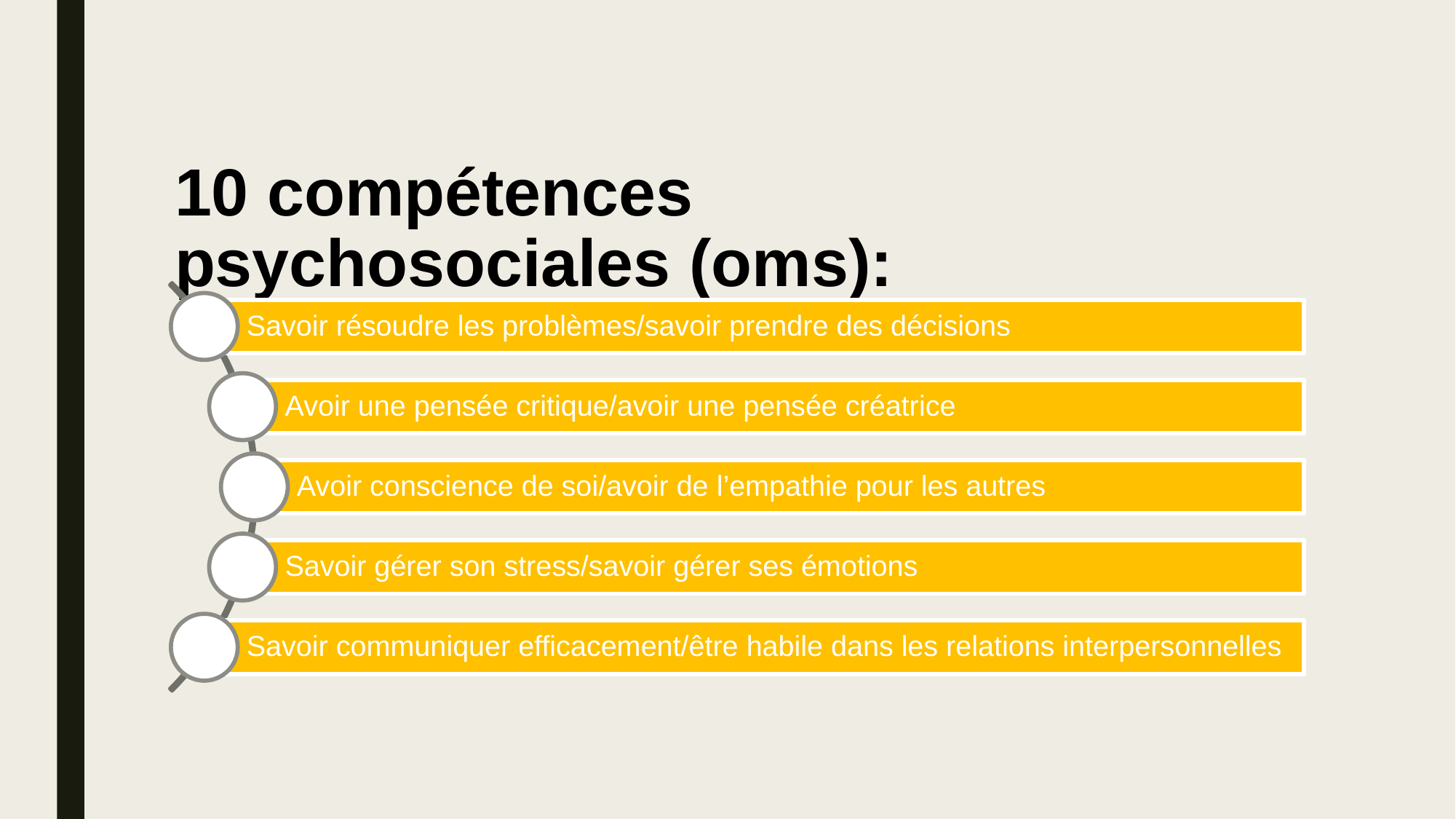

# 10 compétences psychosociales (oms):
Savoir résoudre les problèmes/savoir prendre des décisions
Avoir une pensée critique/avoir une pensée créatrice
Avoir conscience de soi/avoir de l’empathie pour les autres
Savoir gérer son stress/savoir gérer ses émotions
Savoir communiquer efficacement/être habile dans les relations interpersonnelles